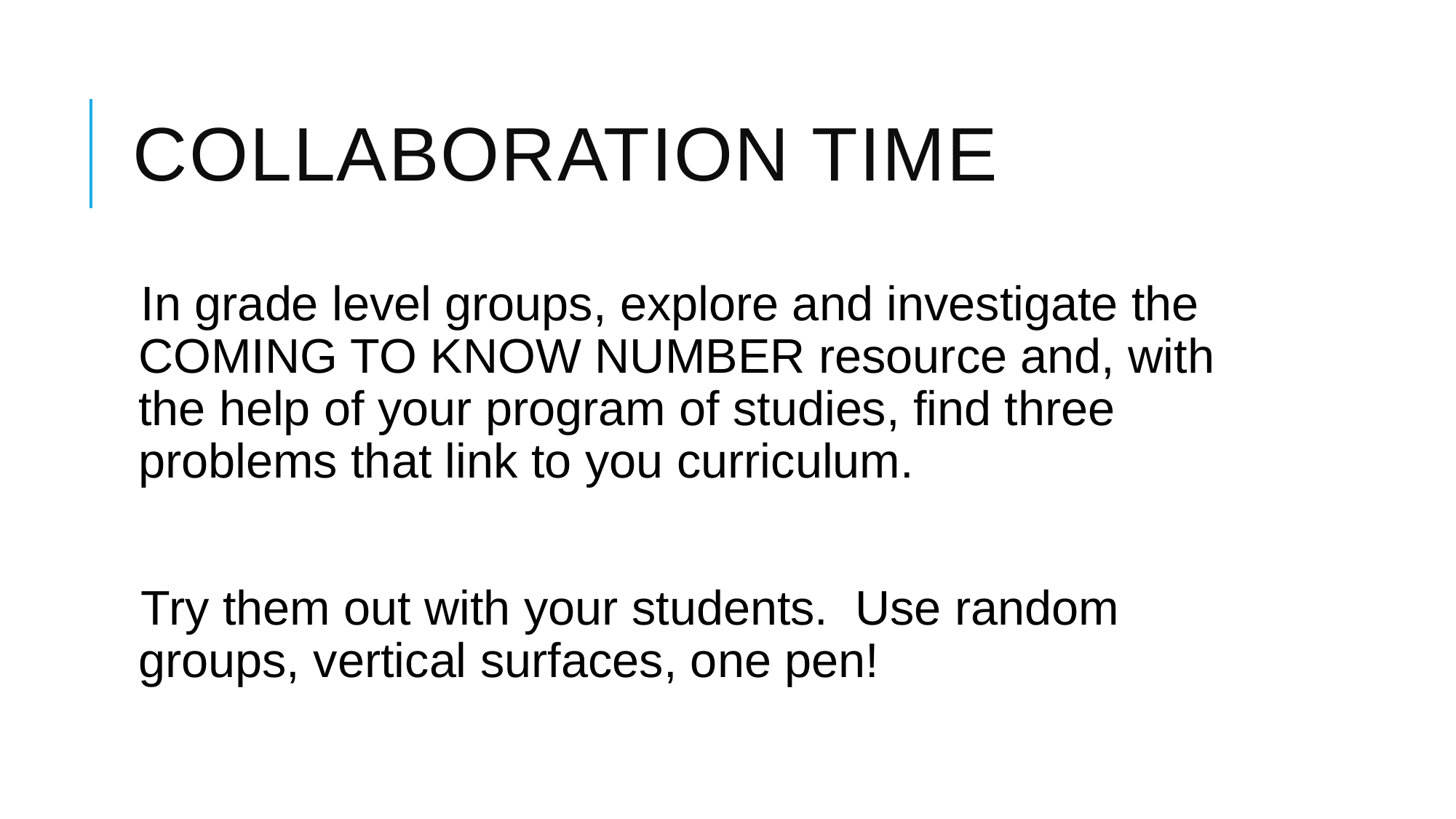

# Collaboration time
In grade level groups, explore and investigate the COMING TO KNOW NUMBER resource and, with the help of your program of studies, find three problems that link to you curriculum.

Try them out with your students.  Use random groups, vertical surfaces, one pen!